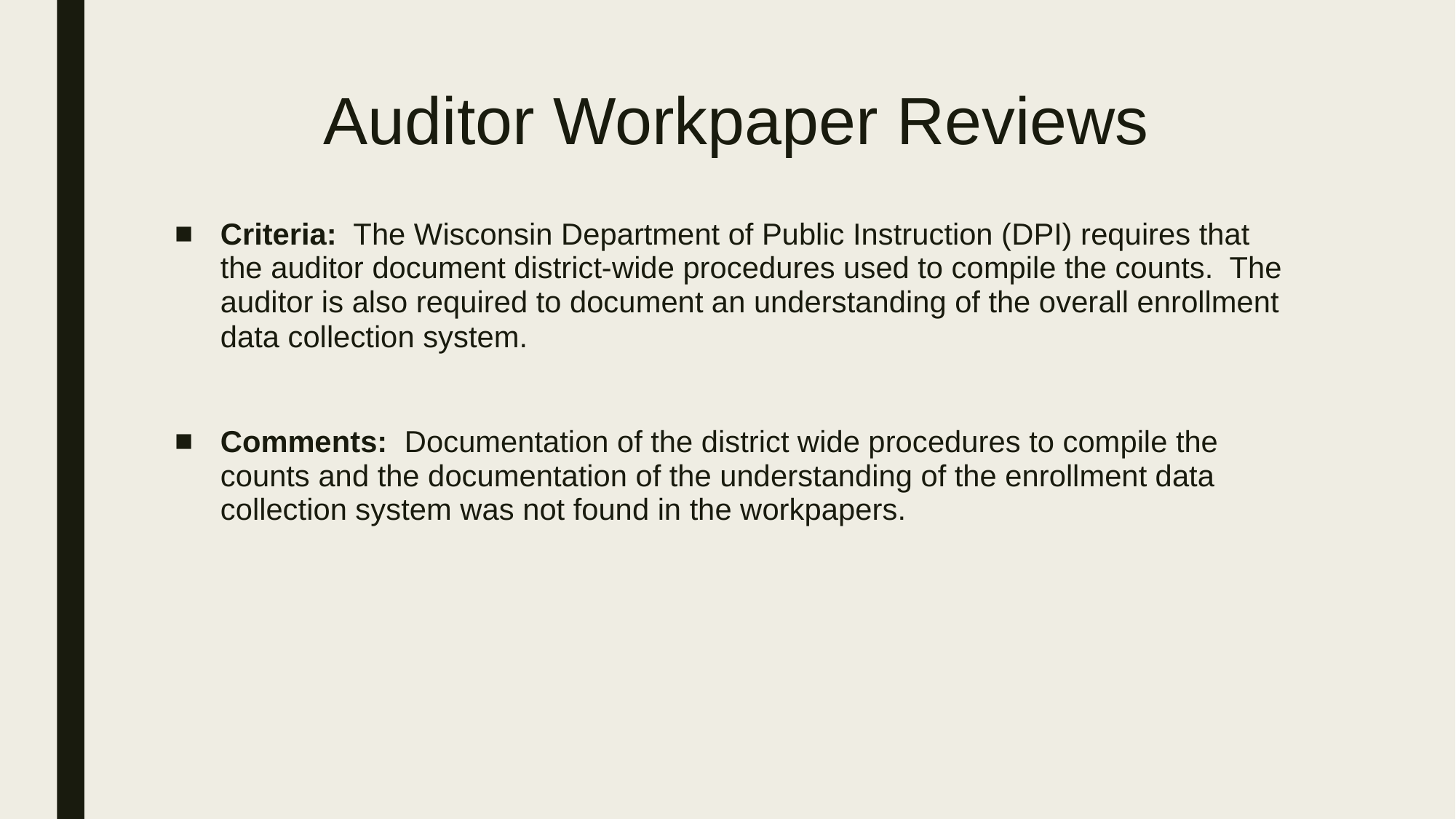

# Auditor Workpaper Reviews
Criteria:  The Wisconsin Department of Public Instruction (DPI) requires that the auditor document district-wide procedures used to compile the counts.  The auditor is also required to document an understanding of the overall enrollment data collection system.

Comments:  Documentation of the district wide procedures to compile the counts and the documentation of the understanding of the enrollment data collection system was not found in the workpapers.